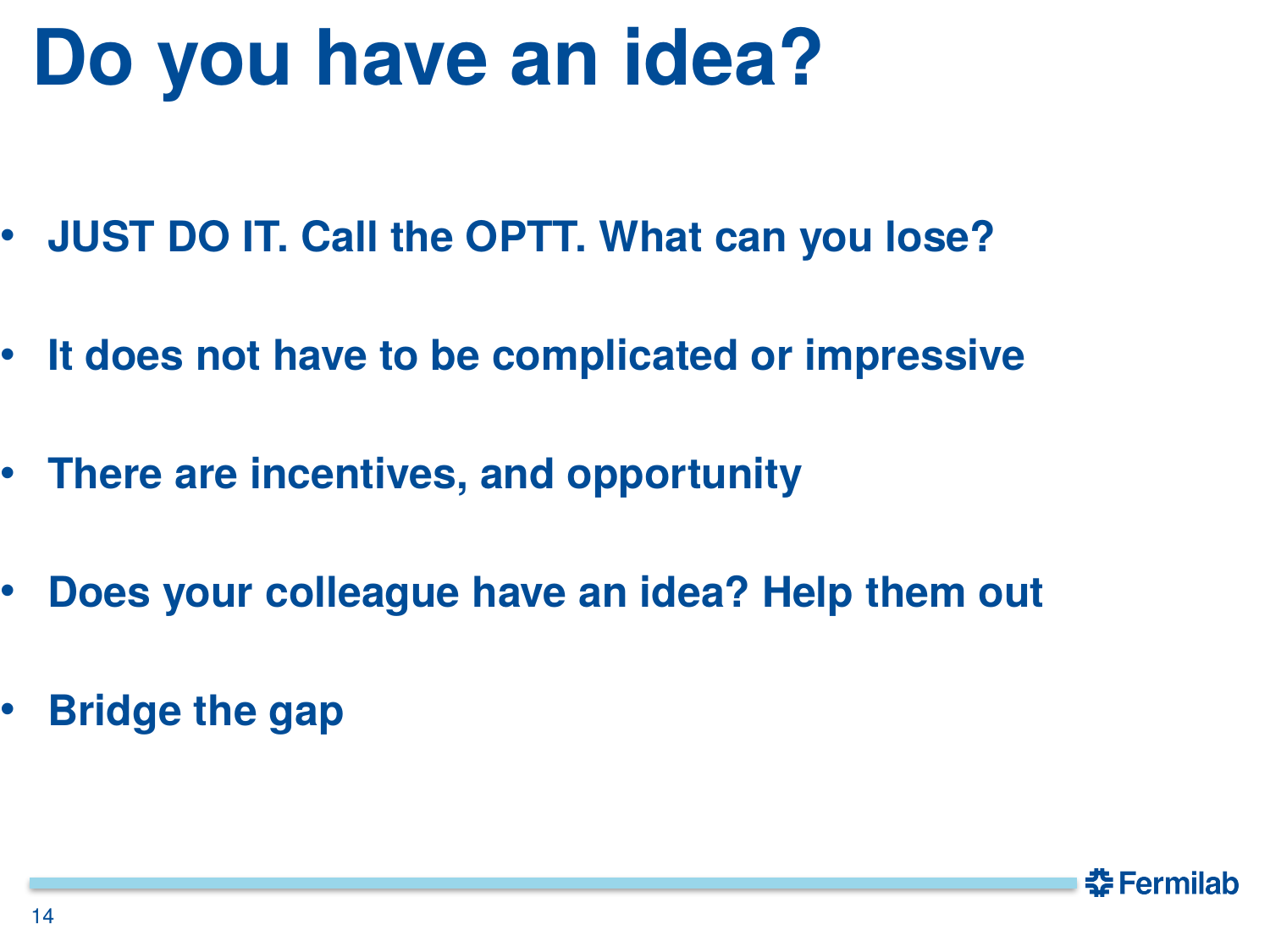

# Do you have an idea?
JUST DO IT. Call the OPTT. What can you lose?

It does not have to be complicated or impressive

There are incentives, and opportunity

Does your colleague have an idea? Help them out

Bridge the gap

14